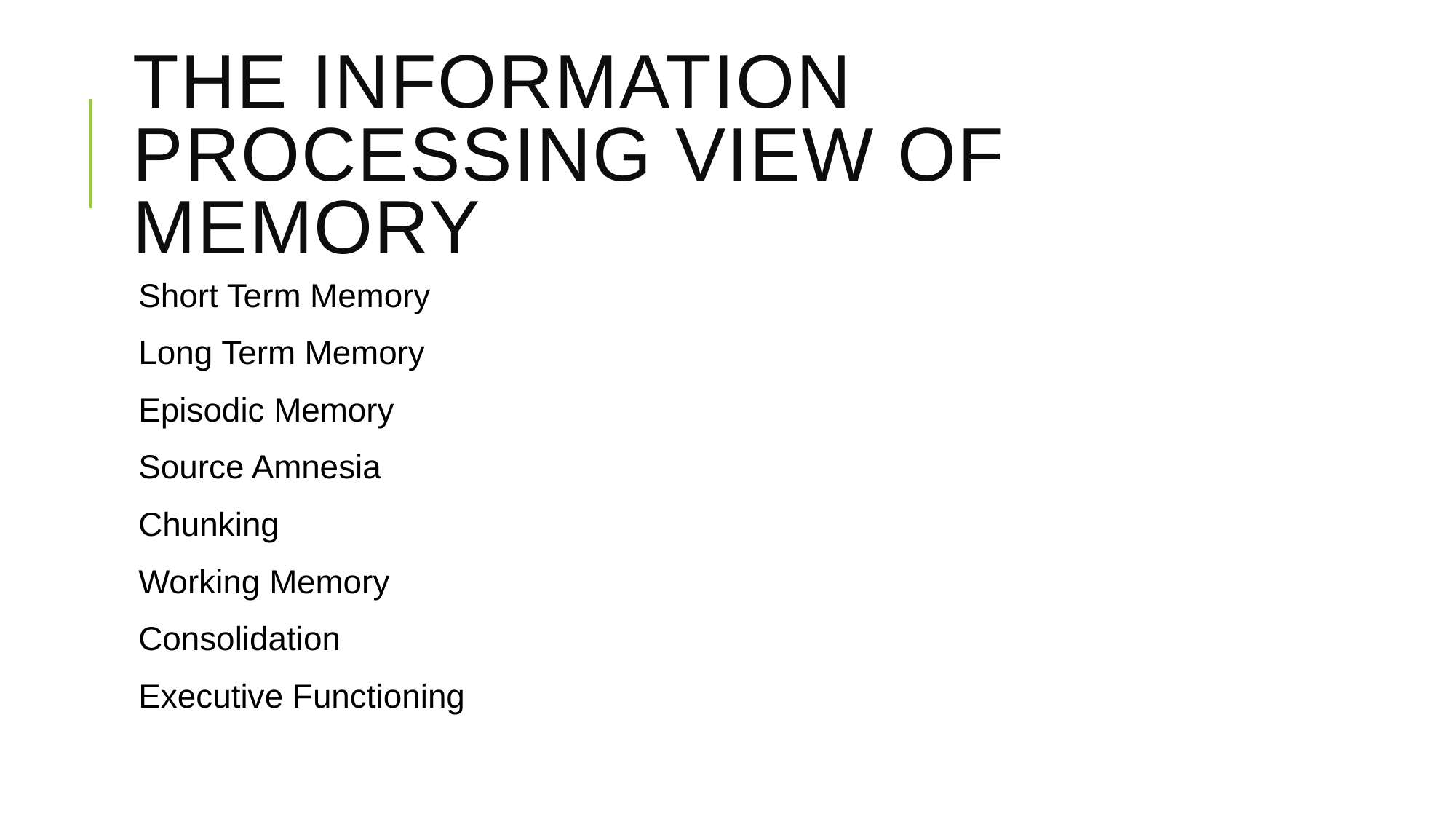

# The Information Processing View of Memory
Short Term Memory
Long Term Memory
Episodic Memory
Source Amnesia
Chunking
Working Memory
Consolidation
Executive Functioning